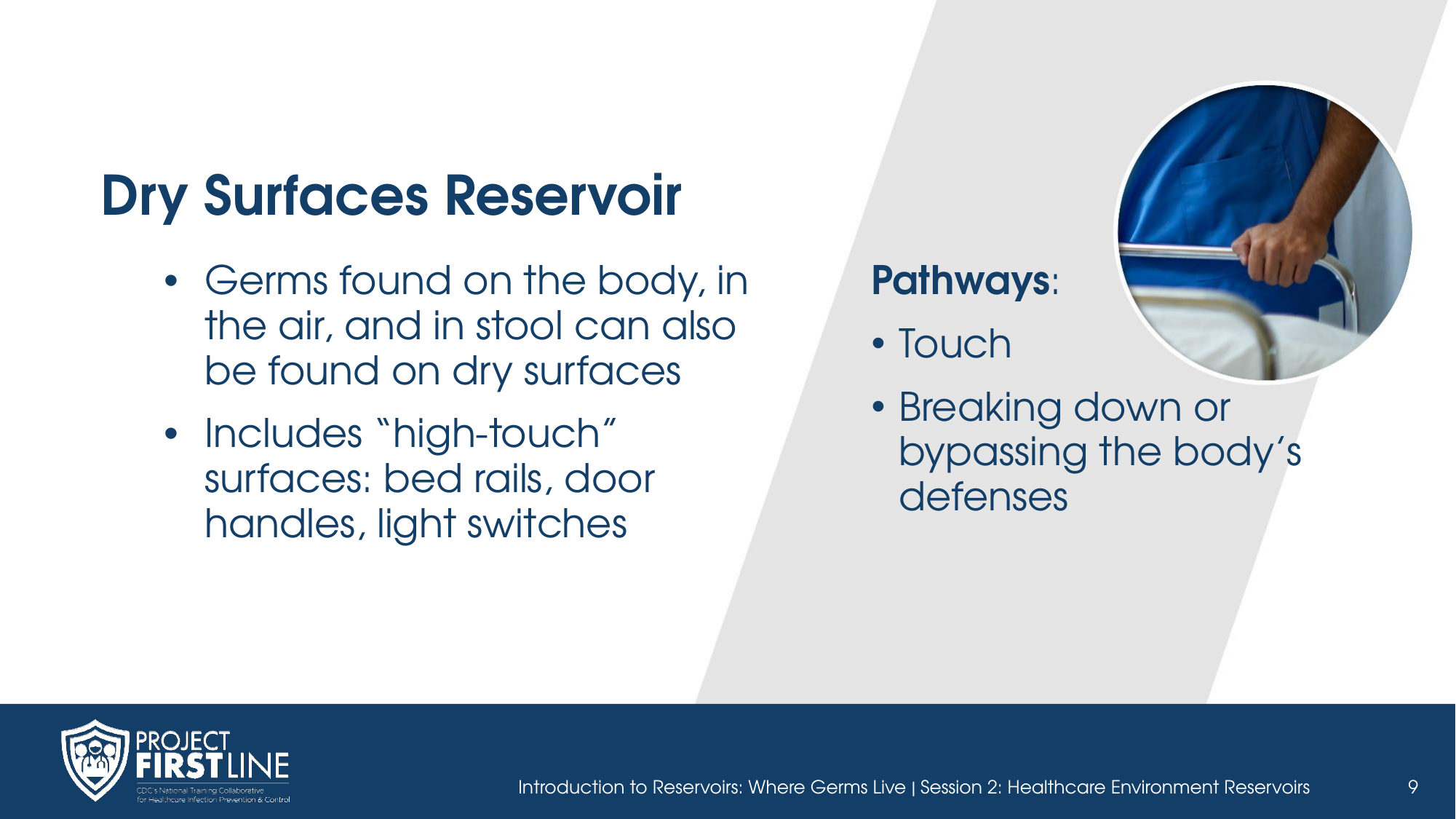

# Dry Surfaces Reservoir
Germs found on the body, in the air, and in stool can also be found on dry surfaces
Includes “high-touch” surfaces: bed rails, door handles, light switches
Pathways:
Touch
Breaking down or bypassing the body’s defenses